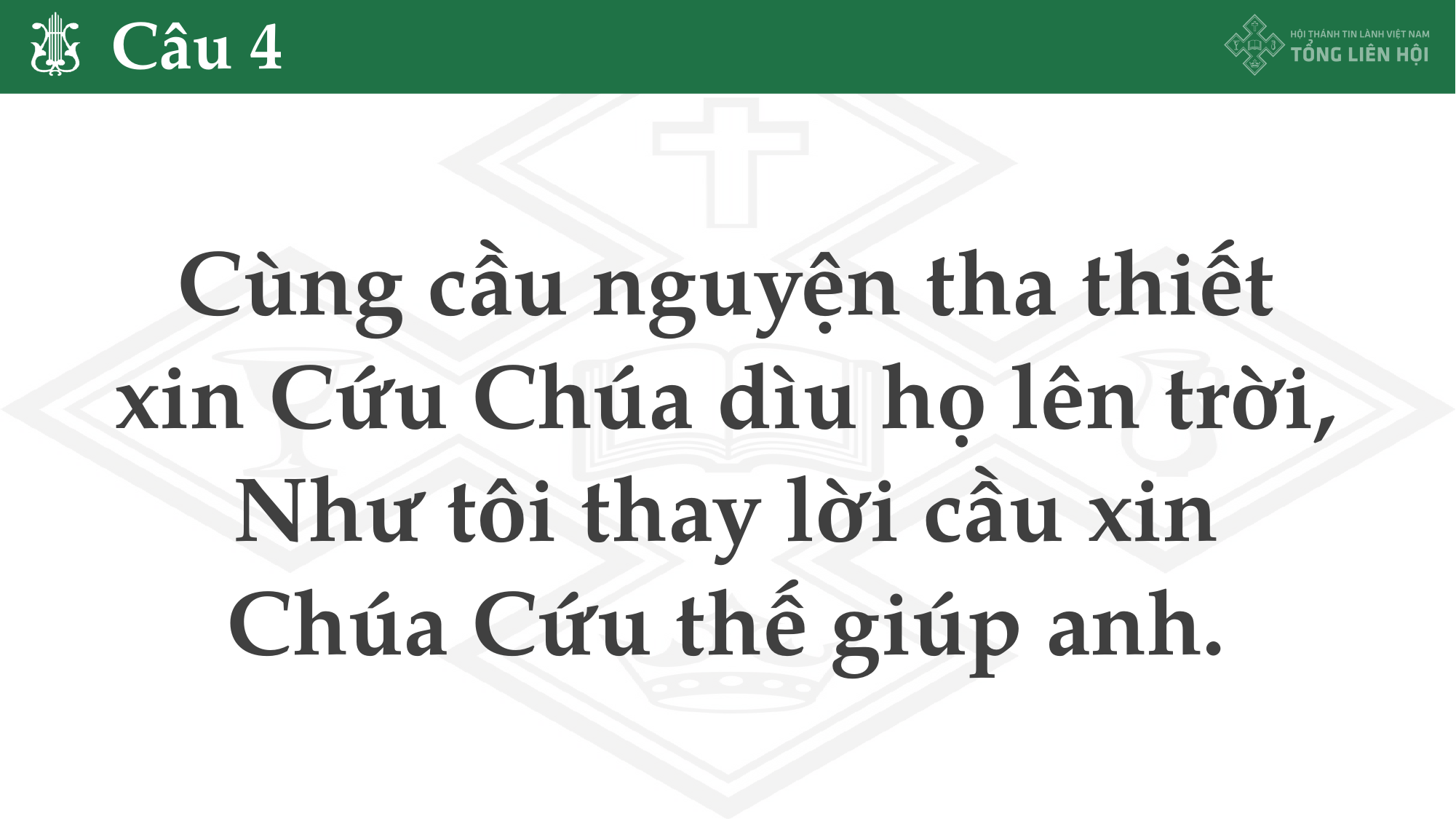

# Câu 4
Cùng cầu nguyện tha thiết
xin Cứu Chúa dìu họ lên trời,
Như tôi thay lời cầu xin
Chúa Cứu thế giúp anh.